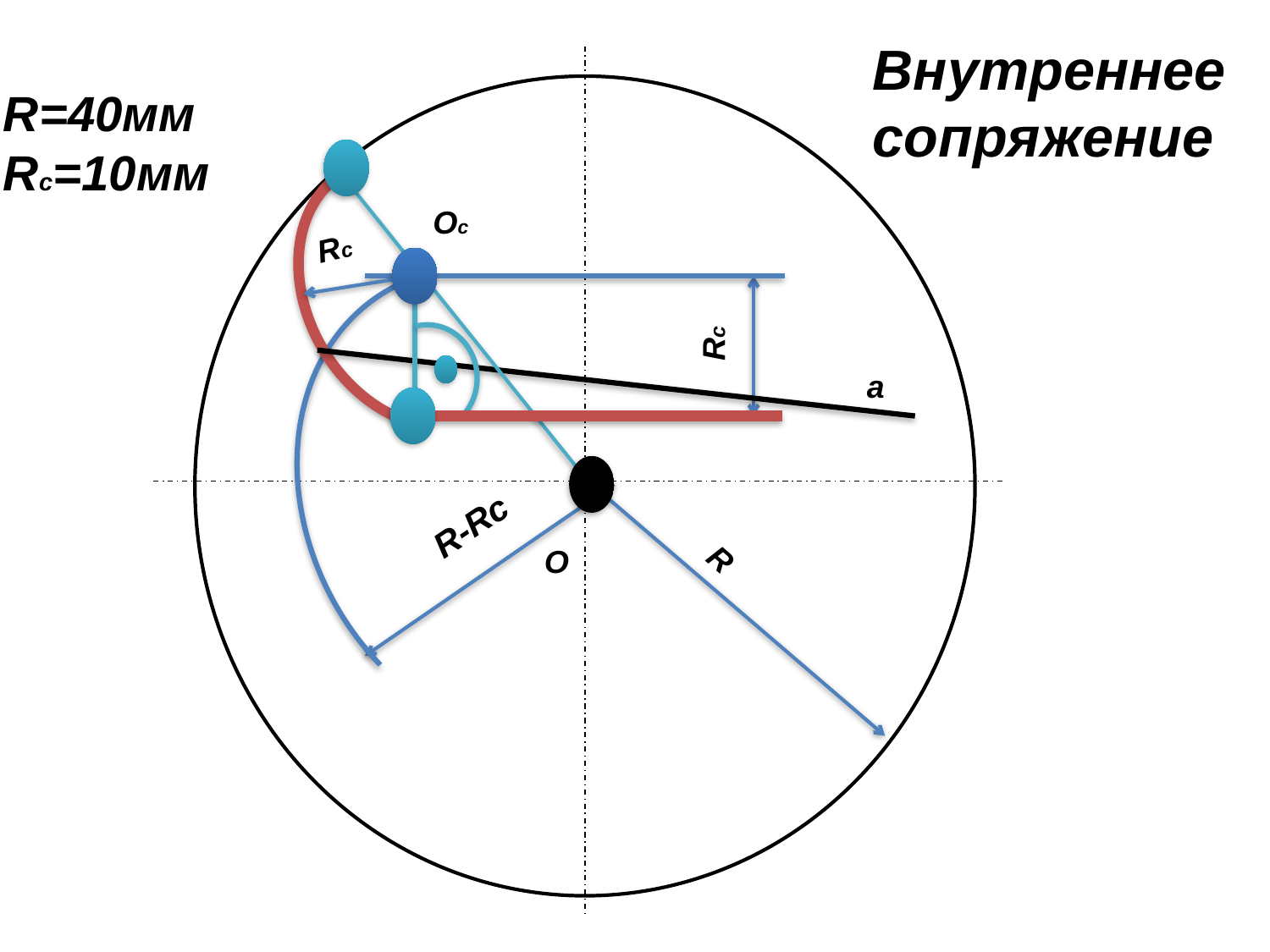

Внутреннее
сопряжение
R=40мм
Rс=10мм

Ос
Rс

Rс

а

R-Rс
R
О